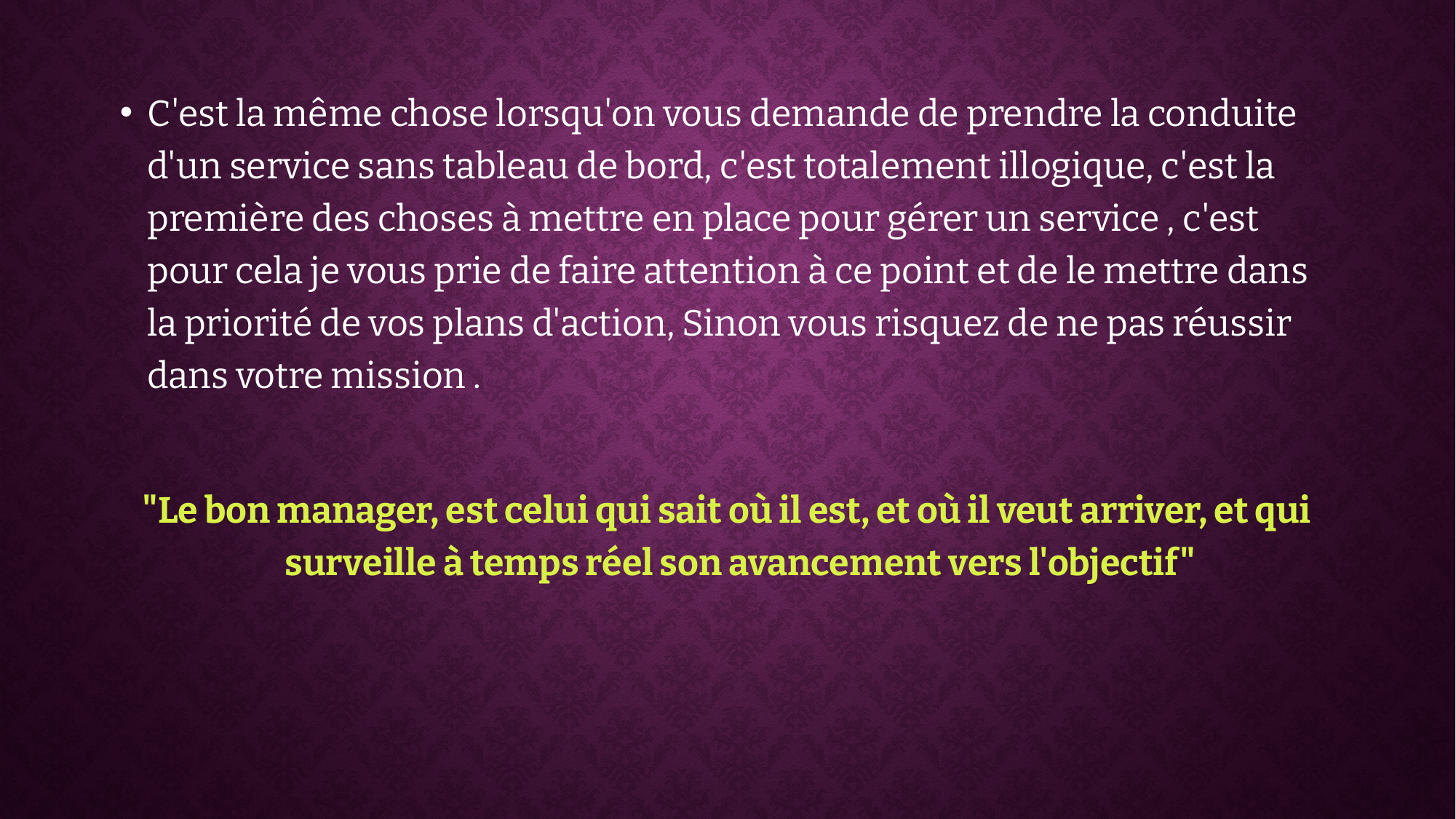

C'est la même chose lorsqu'on vous demande de prendre la conduite d'un service sans tableau de bord, c'est totalement illogique, c'est la première des choses à mettre en place pour gérer un service , c'est pour cela je vous prie de faire attention à ce point et de le mettre dans la priorité de vos plans d'action, Sinon vous risquez de ne pas réussir dans votre mission .

"Le bon manager, est celui qui sait où il est, et où il veut arriver, et qui surveille à temps réel son avancement vers l'objectif"